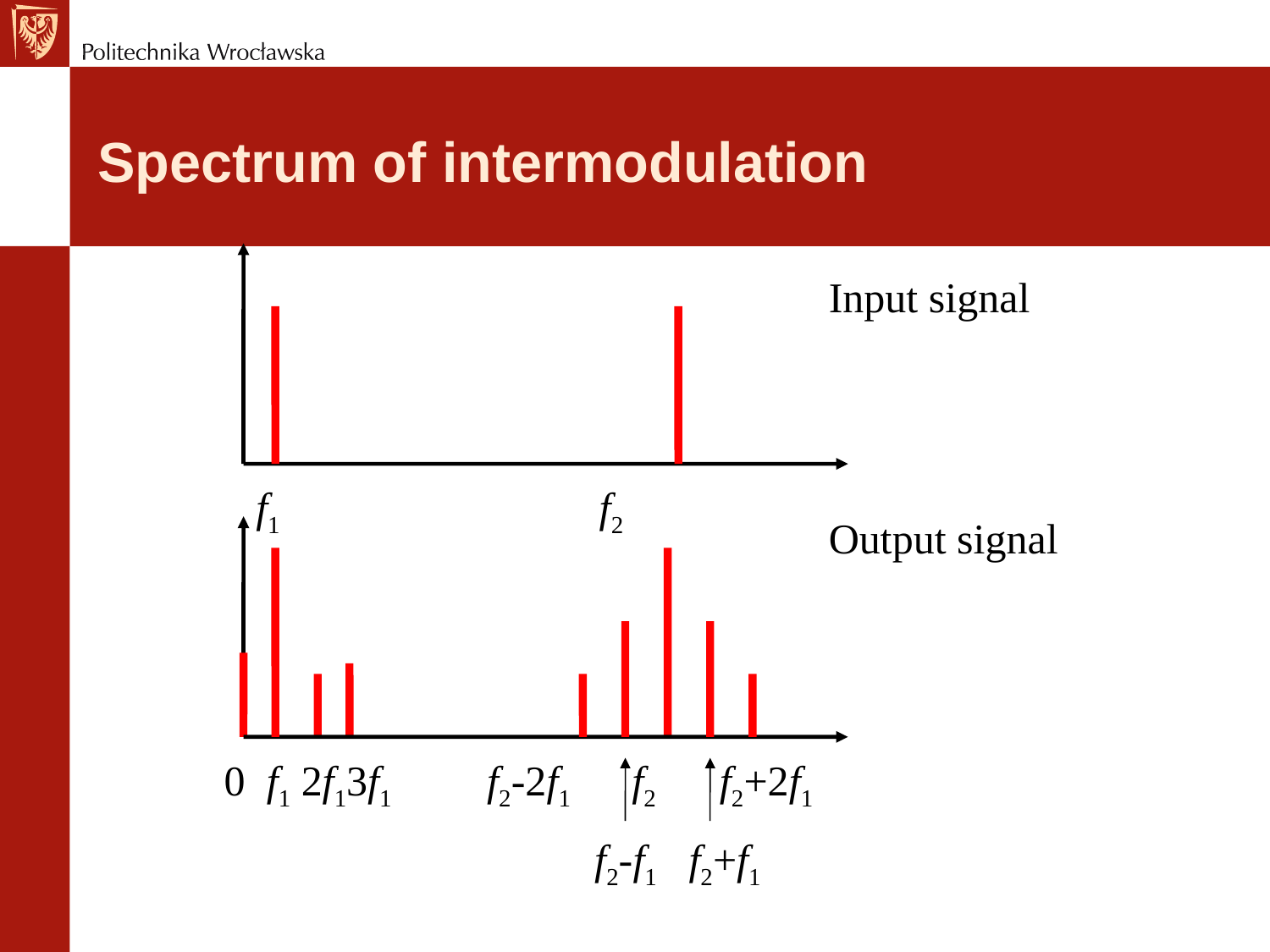

# Spectrum of intermodulation

Input signal

f1                                                    f2
Output signal

0  f1 2f13f1         f2-2f1          f2      f2+2f1
                                   f2-f1   f2+f1